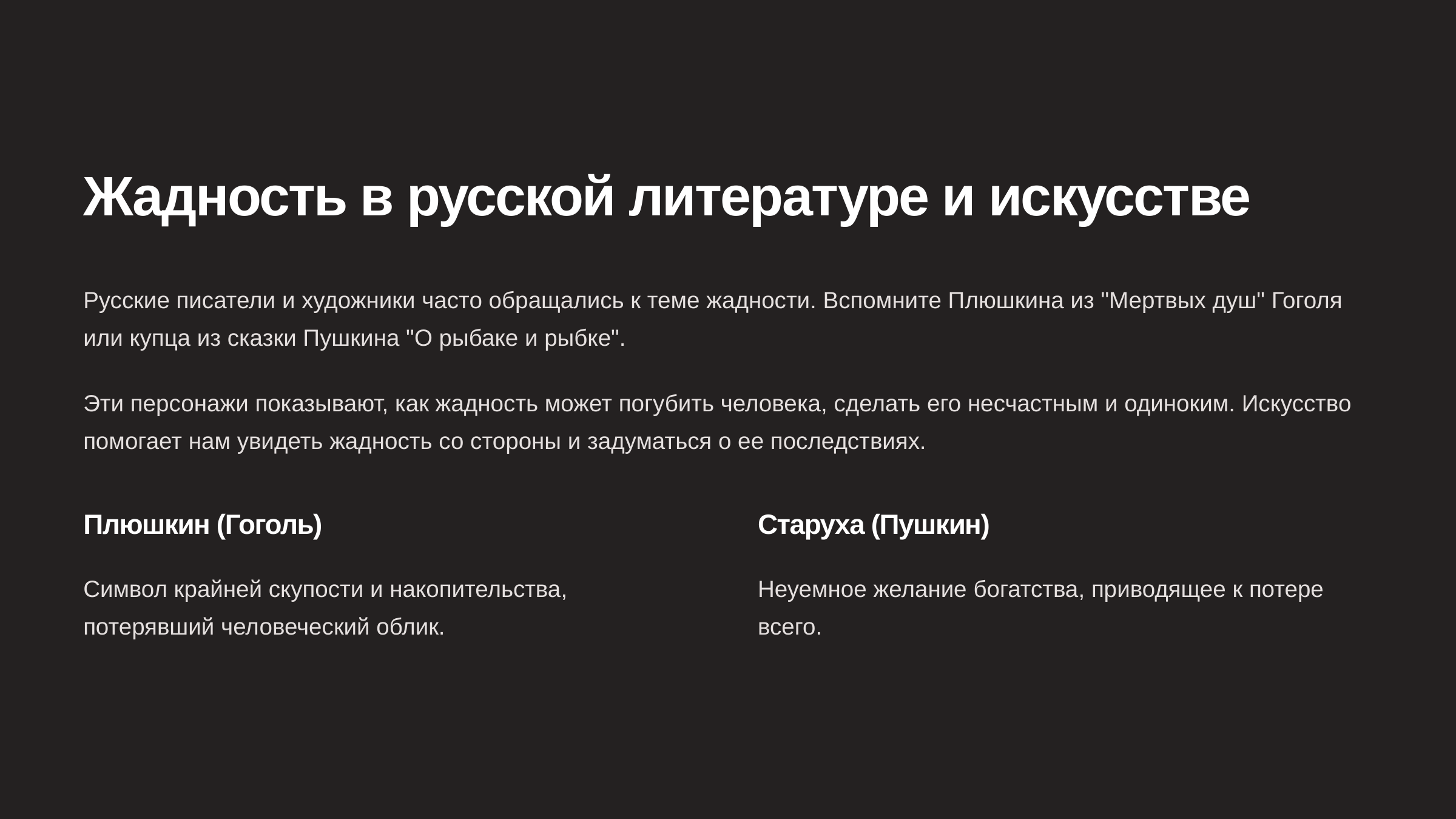

newUROKI.net
Жадность в русской литературе и искусстве
Русские писатели и художники часто обращались к теме жадности. Вспомните Плюшкина из "Мертвых душ" Гоголя или купца из сказки Пушкина "О рыбаке и рыбке".
Эти персонажи показывают, как жадность может погубить человека, сделать его несчастным и одиноким. Искусство помогает нам увидеть жадность со стороны и задуматься о ее последствиях.
Плюшкин (Гоголь)
Старуха (Пушкин)
Символ крайней скупости и накопительства, потерявший человеческий облик.
Неуемное желание богатства, приводящее к потере всего.